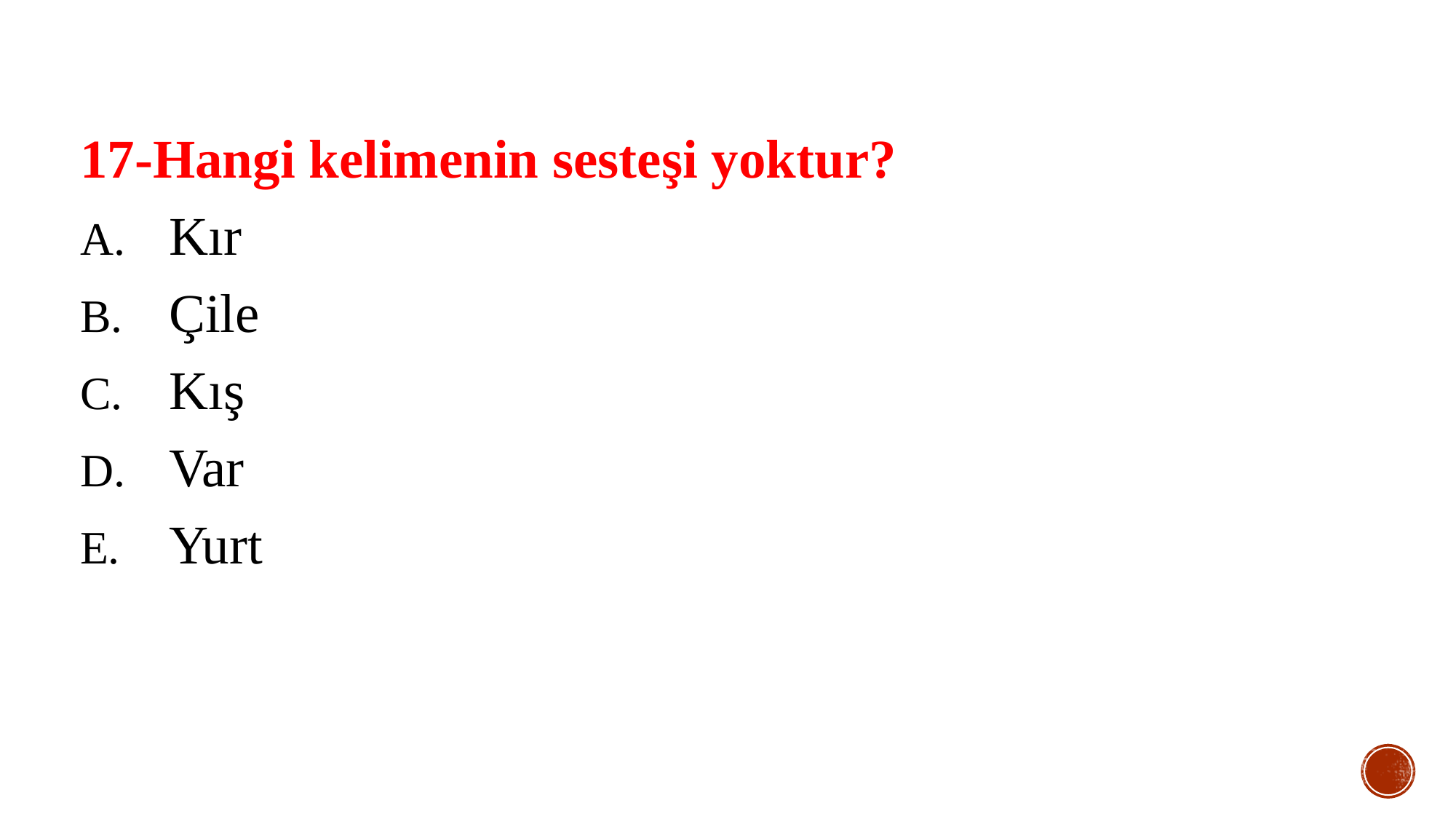

17-Hangi kelimenin sesteşi yoktur?
Kır
Çile
Kış
Var
Yurt